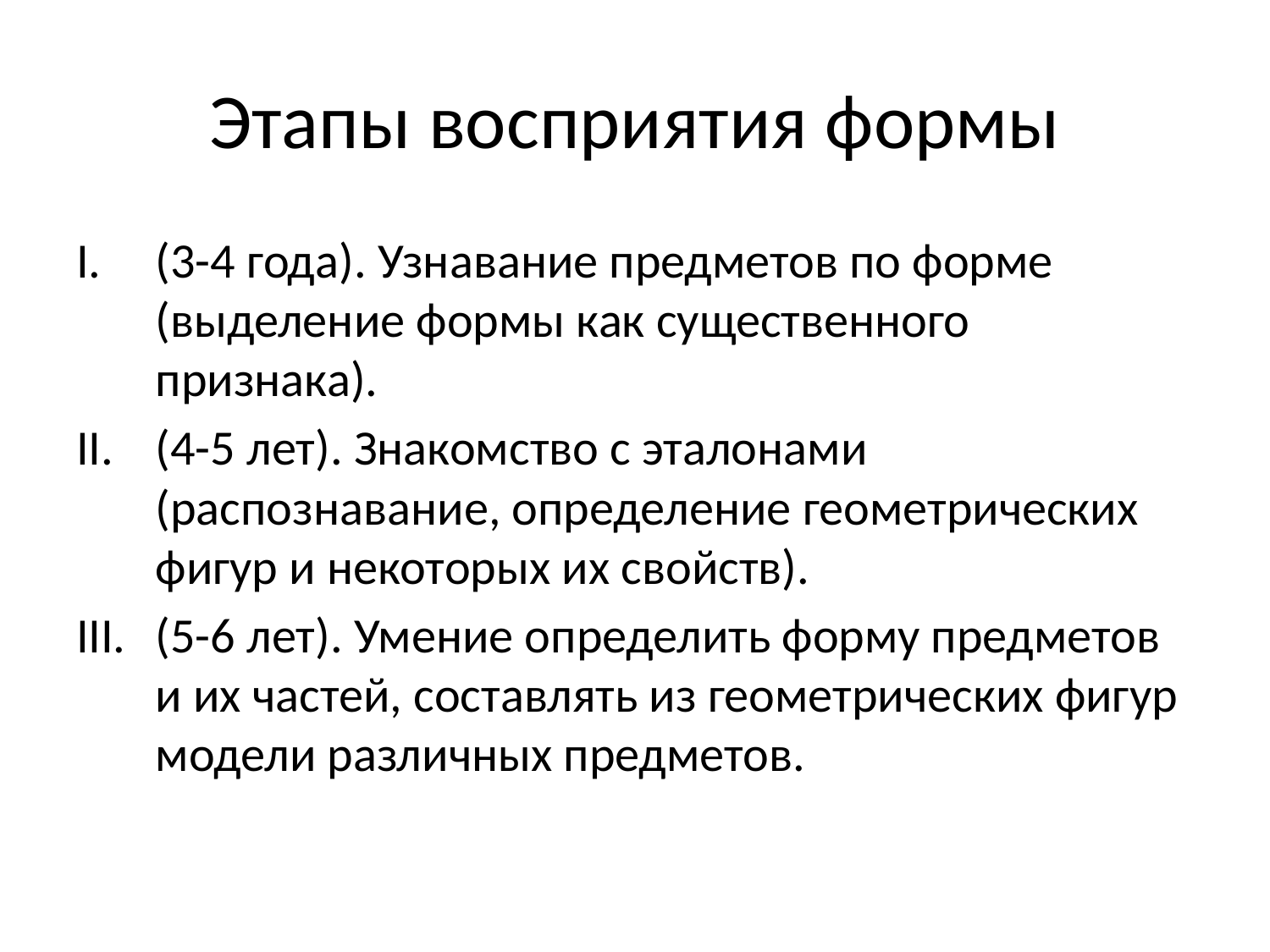

# Этапы восприятия формы
(3-4 года). Узнавание предметов по форме (выделение формы как существенного признака).
(4-5 лет). Знакомство с эталонами (распознавание, определение геометрических фигур и некоторых их свойств).
(5-6 лет). Умение определить форму предметов и их частей, составлять из геометрических фигур модели различных предметов.